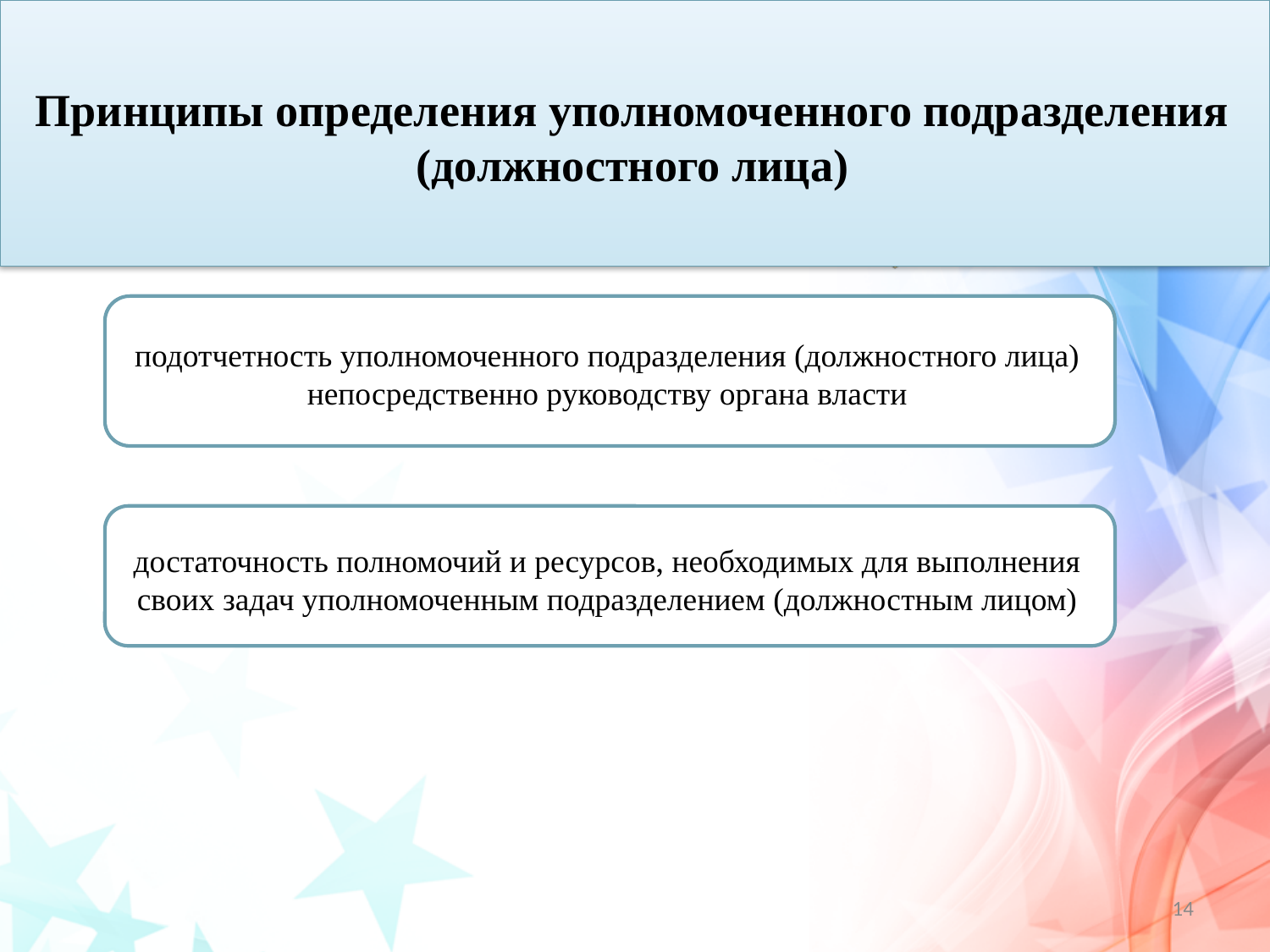

# Принципы определения уполномоченного подразделения (должностного лица)

подотчетность уполномоченного подразделения (должностного лица) непосредственно руководству органа власти
достаточность полномочий и ресурсов, необходимых для выполнения своих задач уполномоченным подразделением (должностным лицом)
14